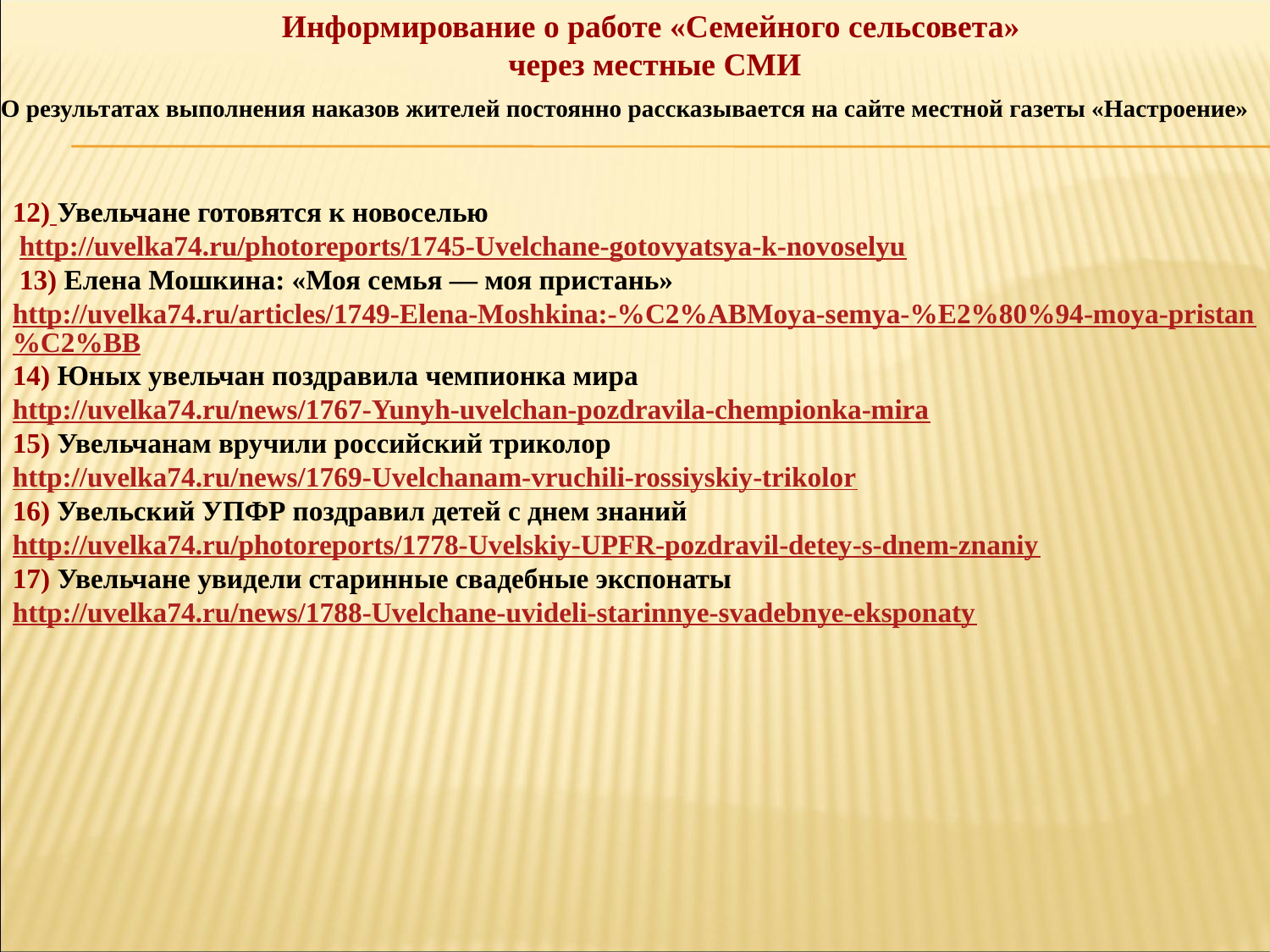

Информирование о работе «Семейного сельсовета»
через местные СМИ
О результатах выполнения наказов жителей постоянно рассказывается на сайте местной газеты «Настроение»
12) Увельчане готовятся к новоселью
 http://uvelka74.ru/photoreports/1745-Uvelchane-gotovyatsya-k-novoselyu
 13) Елена Мошкина: «Моя семья — моя пристань»
http://uvelka74.ru/articles/1749-Elena-Moshkina:-%C2%ABMoya-semya-%E2%80%94-moya-pristan%C2%BB
14) Юных увельчан поздравила чемпионка мираhttp://uvelka74.ru/news/1767-Yunyh-uvelchan-pozdravila-chempionka-mira
15) Увельчанам вручили российский триколор
http://uvelka74.ru/news/1769-Uvelchanam-vruchili-rossiyskiy-trikolor
16) Увельский УПФР поздравил детей с днем знаний http://uvelka74.ru/photoreports/1778-Uvelskiy-UPFR-pozdravil-detey-s-dnem-znaniy
17) Увельчане увидели старинные свадебные экспонаты
http://uvelka74.ru/news/1788-Uvelchane-uvideli-starinnye-svadebnye-eksponaty